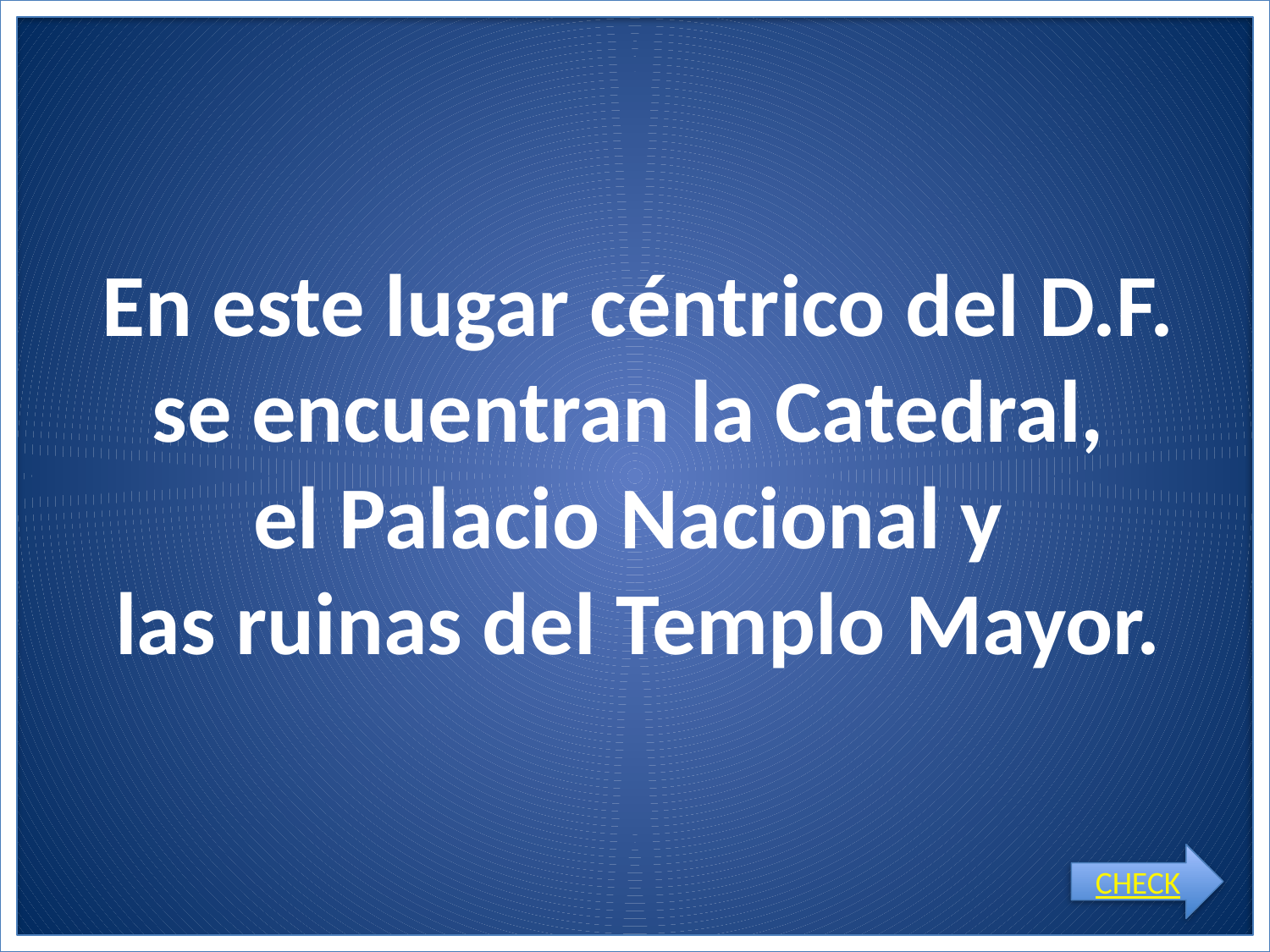

# En este lugar céntrico del D.F. se encuentran la Catedral, el Palacio Nacional y las ruinas del Templo Mayor.
CHECK